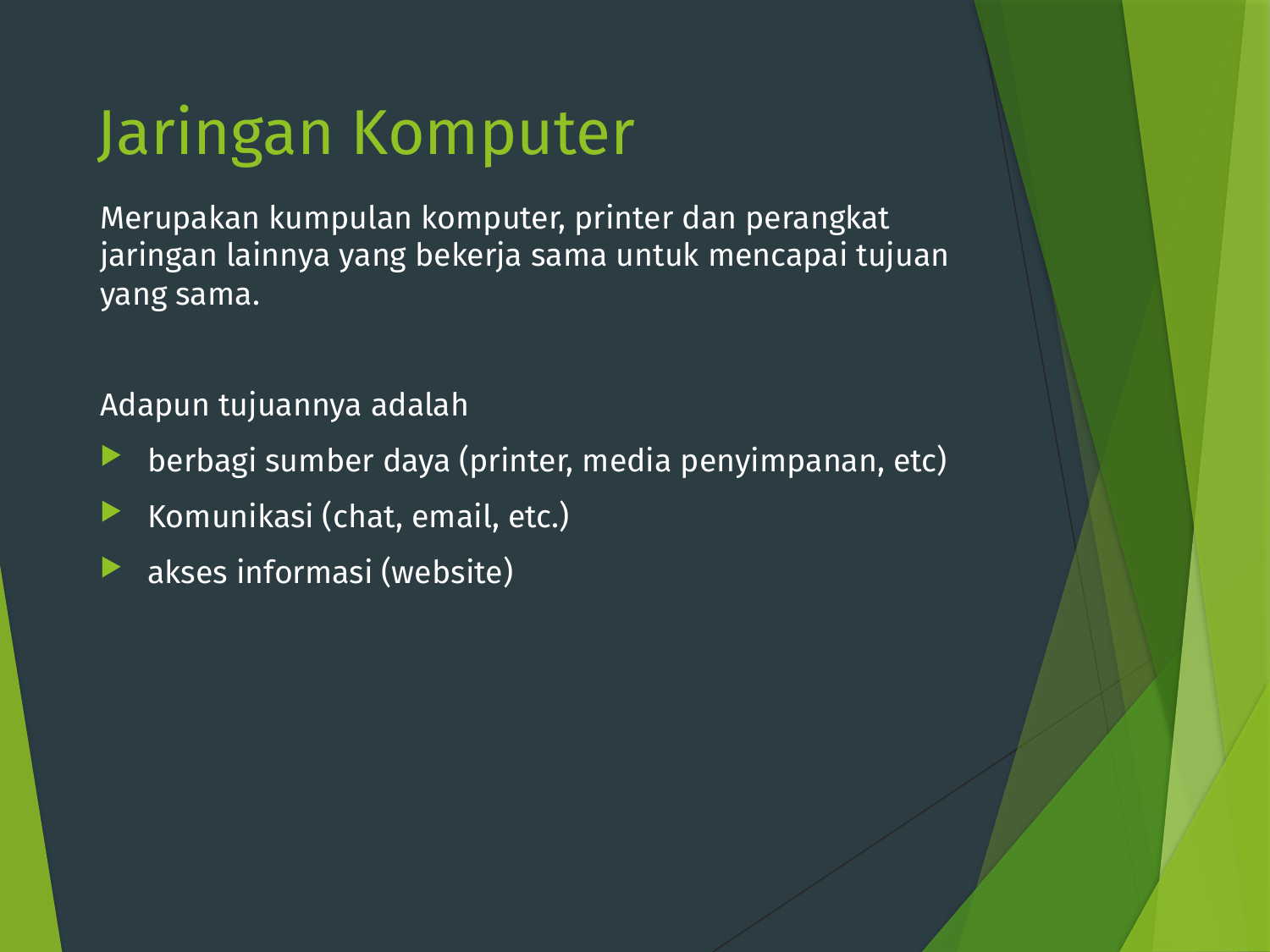

# Jaringan Komputer
Merupakan kumpulan komputer, printer dan perangkat jaringan lainnya yang bekerja sama untuk mencapai tujuan yang sama.

Adapun tujuannya adalah
berbagi sumber daya (printer, media penyimpanan, etc)
Komunikasi (chat, email, etc.)
akses informasi (website)